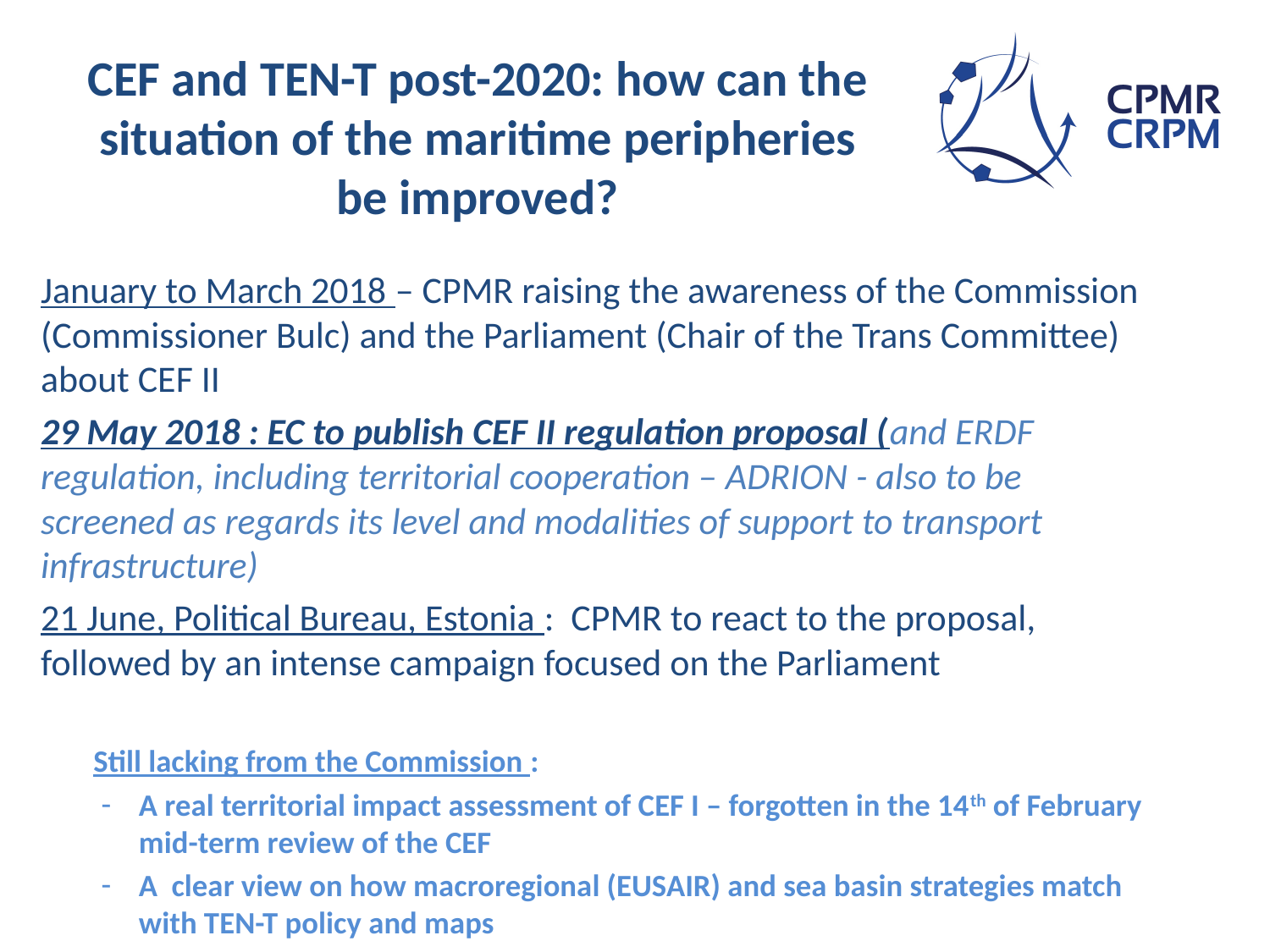

# CEF and TEN-T post-2020: how can the situation of the maritime peripheries be improved?
January to March 2018 – CPMR raising the awareness of the Commission (Commissioner Bulc) and the Parliament (Chair of the Trans Committee) about CEF II
29 May 2018 : EC to publish CEF II regulation proposal (and ERDF regulation, including territorial cooperation – ADRION - also to be screened as regards its level and modalities of support to transport infrastructure)
21 June, Political Bureau, Estonia :  CPMR to react to the proposal, followed by an intense campaign focused on the Parliament

Still lacking from the Commission :
A real territorial impact assessment of CEF I – forgotten in the 14th of February mid-term review of the CEF
A  clear view on how macroregional (EUSAIR) and sea basin strategies match with TEN-T policy and maps